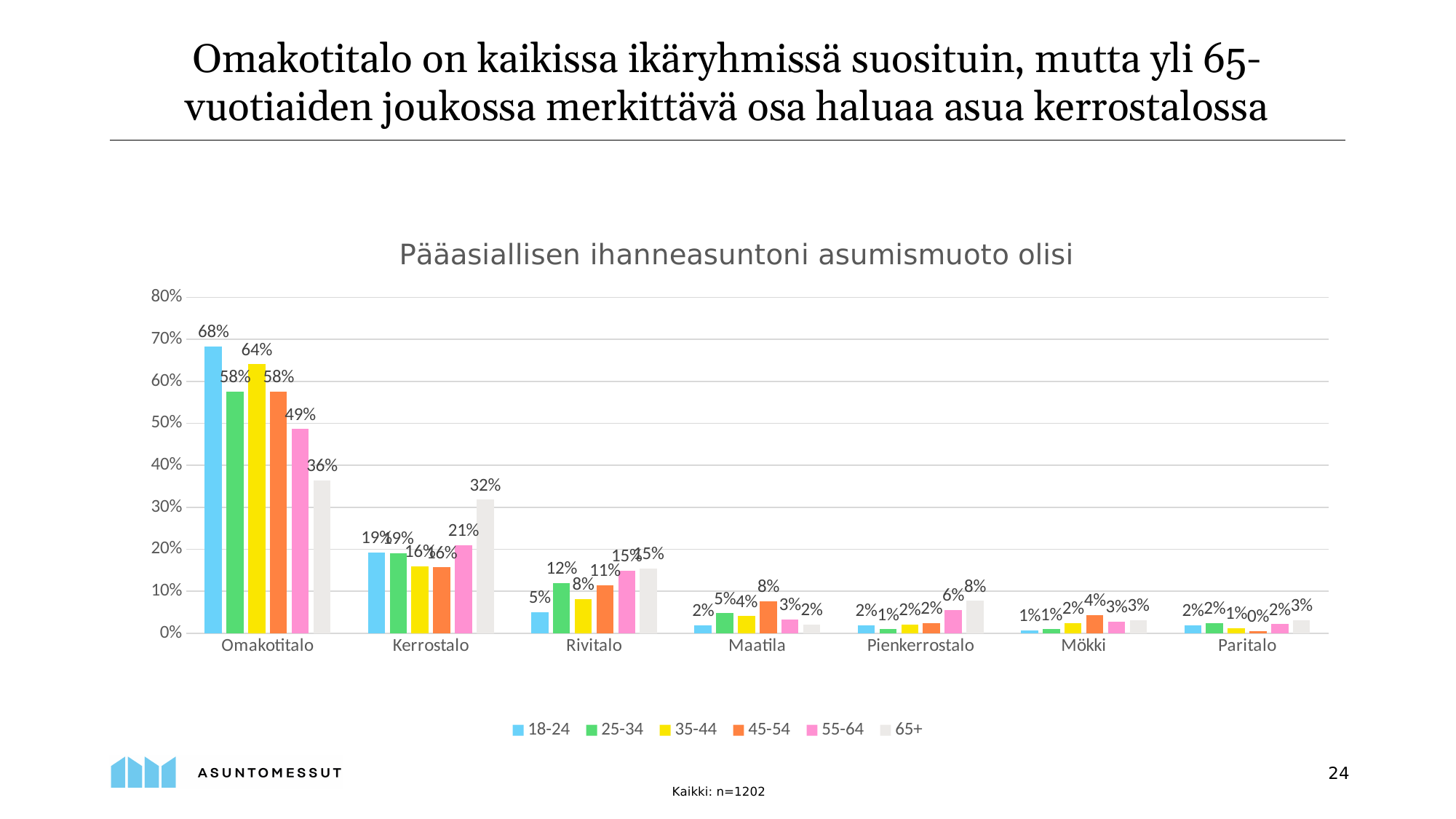

Omakotitalo on kaikissa ikäryhmissä suosituin, mutta yli 65-vuotiaiden joukossa merkittävä osa haluaa asua kerrostalossa

### Chart: Pääasiallisen ihanneasuntoni asumismuoto olisi

| Category | 18-24 | 25-34 | 35-44 | 45-54 | 55-64 | 65+ |
|---|---|---|---|---|---|---|
| Omakotitalo | 0.6832298136645963 | 0.5761904761904761 | 0.6408163265306122 | 0.5761904761904761 | 0.4861878453038674 | 0.3641025641025641 |
| Kerrostalo | 0.19254658385093168 | 0.19047619047619047 | 0.15918367346938775 | 0.15714285714285714 | 0.2099447513812155 | 0.31794871794871793 |
| Rivitalo | 0.049689440993788817 | 0.11904761904761903 | 0.0816326530612245 | 0.11428571428571428 | 0.14917127071823205 | 0.15384615384615385 |
| Maatila | 0.018633540372670808 | 0.047619047619047616 | 0.04081632653061225 | 0.0761904761904762 | 0.03314917127071823 | 0.02051282051282051 |
| Pienkerrostalo | 0.018633540372670808 | 0.009523809523809525 | 0.020408163265306124 | 0.023809523809523808 | 0.055248618784530384 | 0.07692307692307693 |
| Mökki | 0.006211180124223602 | 0.009523809523809525 | 0.02448979591836735 | 0.04285714285714286 | 0.027624309392265192 | 0.03076923076923077 |
| Paritalo | 0.018633540372670808 | 0.023809523809523808 | 0.012244897959183675 | 0.004761904761904762 | 0.02209944751381215 | 0.03076923076923077 |
Kaikki: n=1202